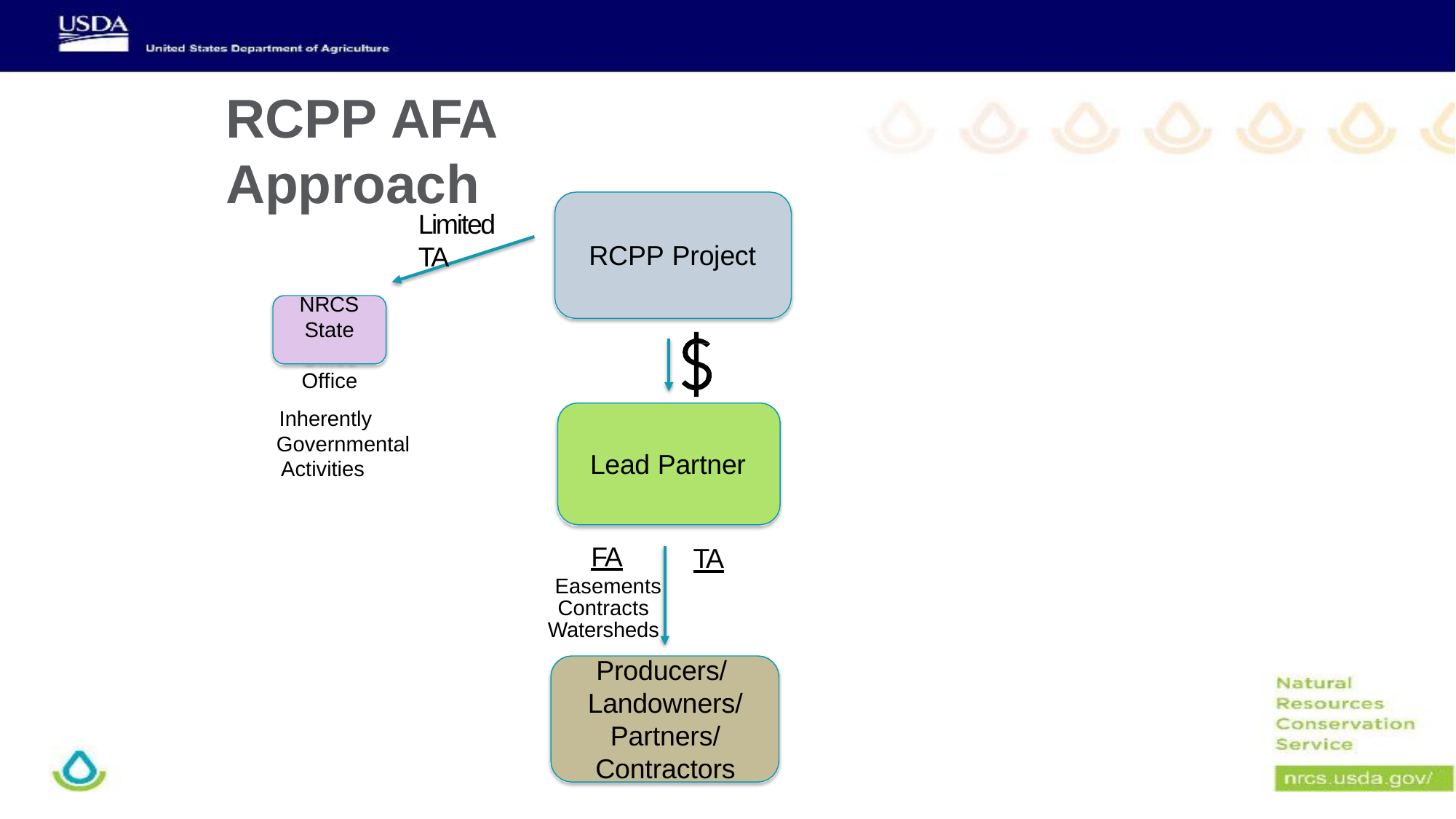

# RCPP AFA Approach

LimitedTA

RCPP Project

NRCS
State  Office
Inherently  Governmental  Activities

Lead Partner
FA
Easements  Contracts  Watersheds
TA

Producers/  Landowners/  Partners/  Contractors